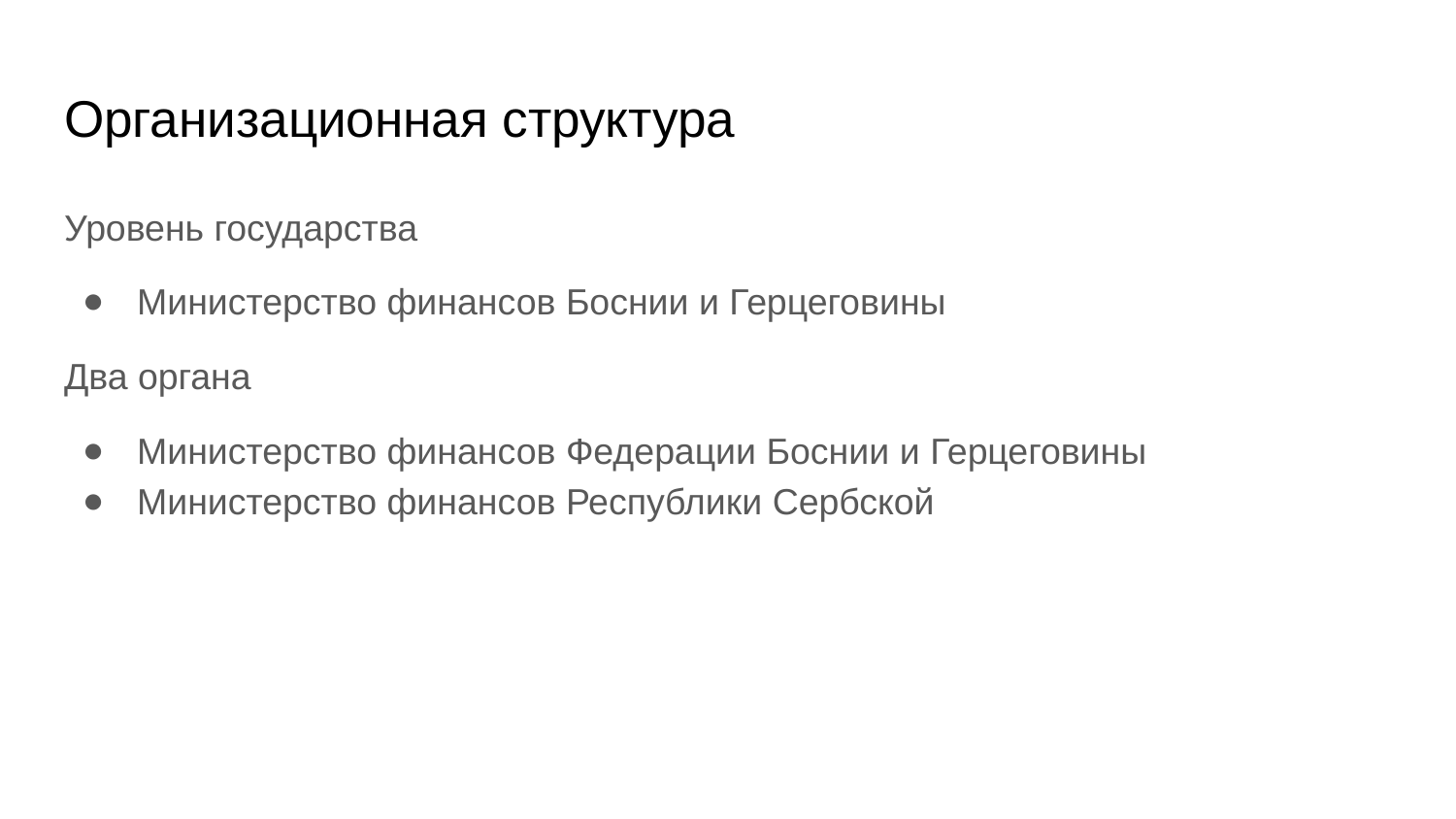

# Организационная структура
Уровень государства
Министерство финансов Боснии и Герцеговины
Два органа
Министерство финансов Федерации Боснии и Герцеговины
Министерство финансов Республики Сербской